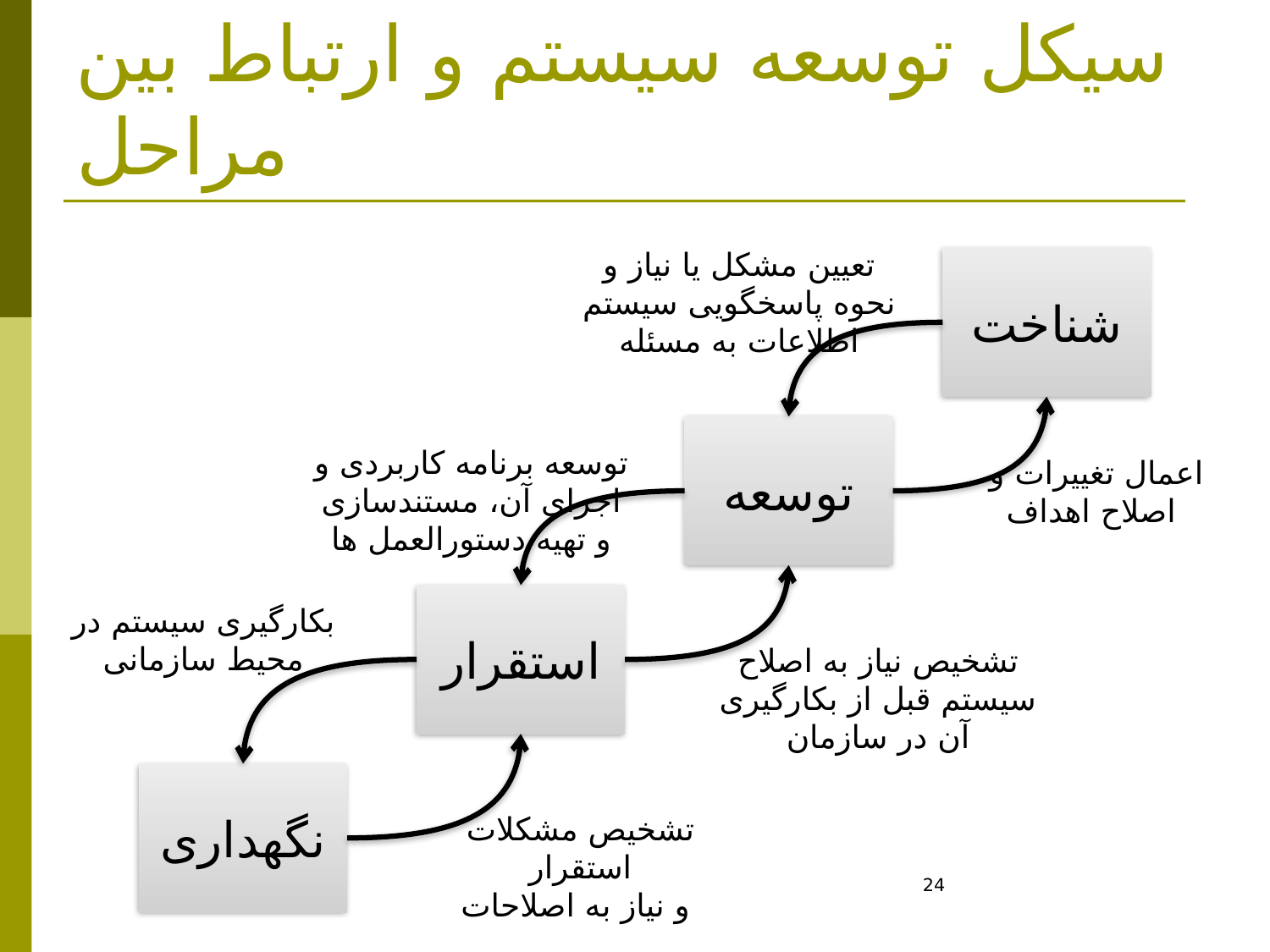

# سیکل توسعه سیستم و ارتباط بین مراحل
تعیین مشکل یا نیاز و نحوه پاسخگویی سیستم اطلاعات به مسئله
شناخت
توسعه
توسعه برنامه کاربردی و اجرای آن، مستندسازی و تهیه دستورالعمل ها
اعمال تغییرات و
 اصلاح اهداف
استقرار
بکارگیری سیستم در محیط سازمانی
تشخیص نیاز به اصلاح سیستم قبل از بکارگیری آن در سازمان
نگهداری
تشخیص مشکلات استقرار
 و نیاز به اصلاحات
24